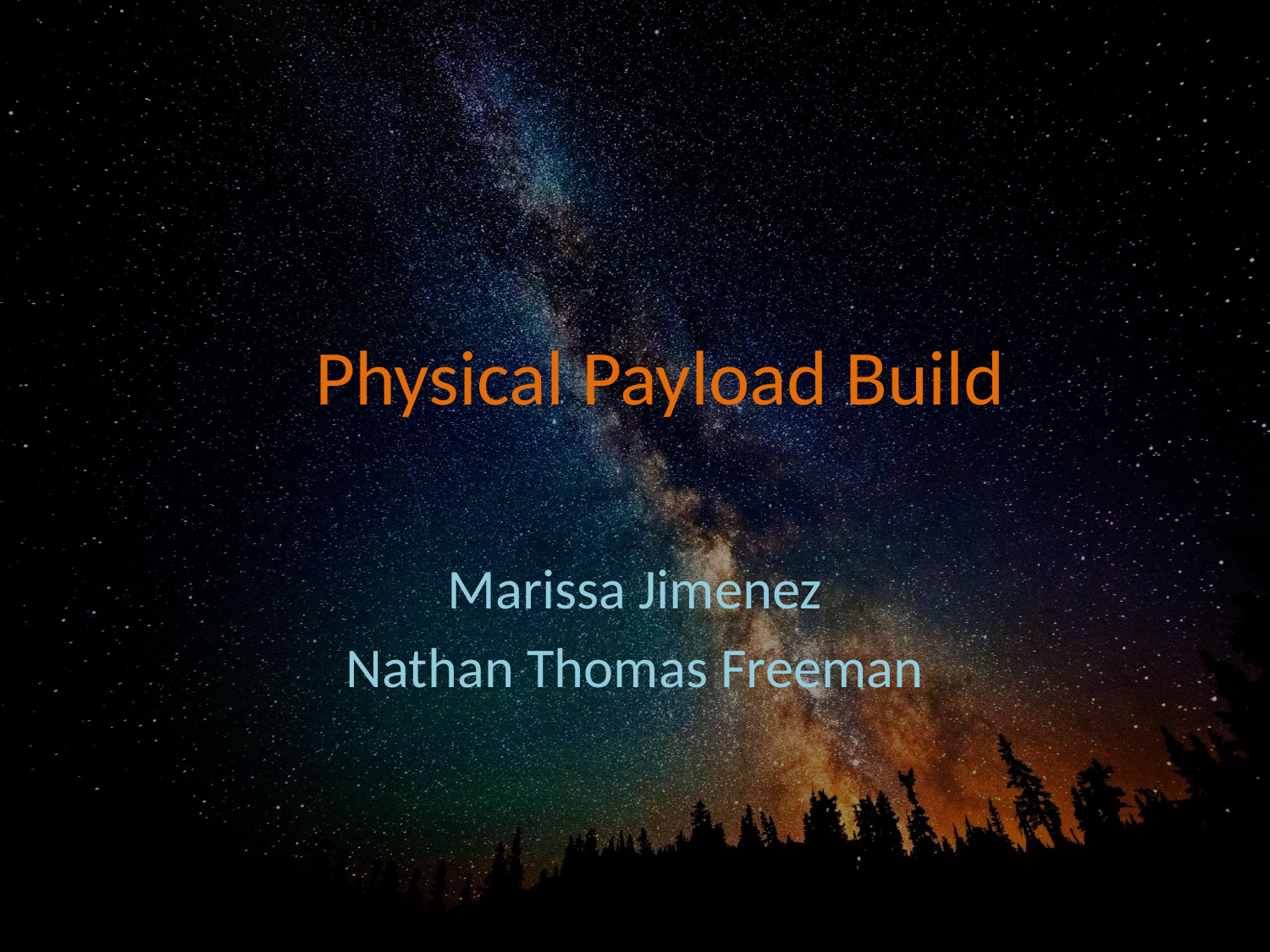

# Physical Payload Build
Marissa Jimenez
Nathan Thomas Freeman